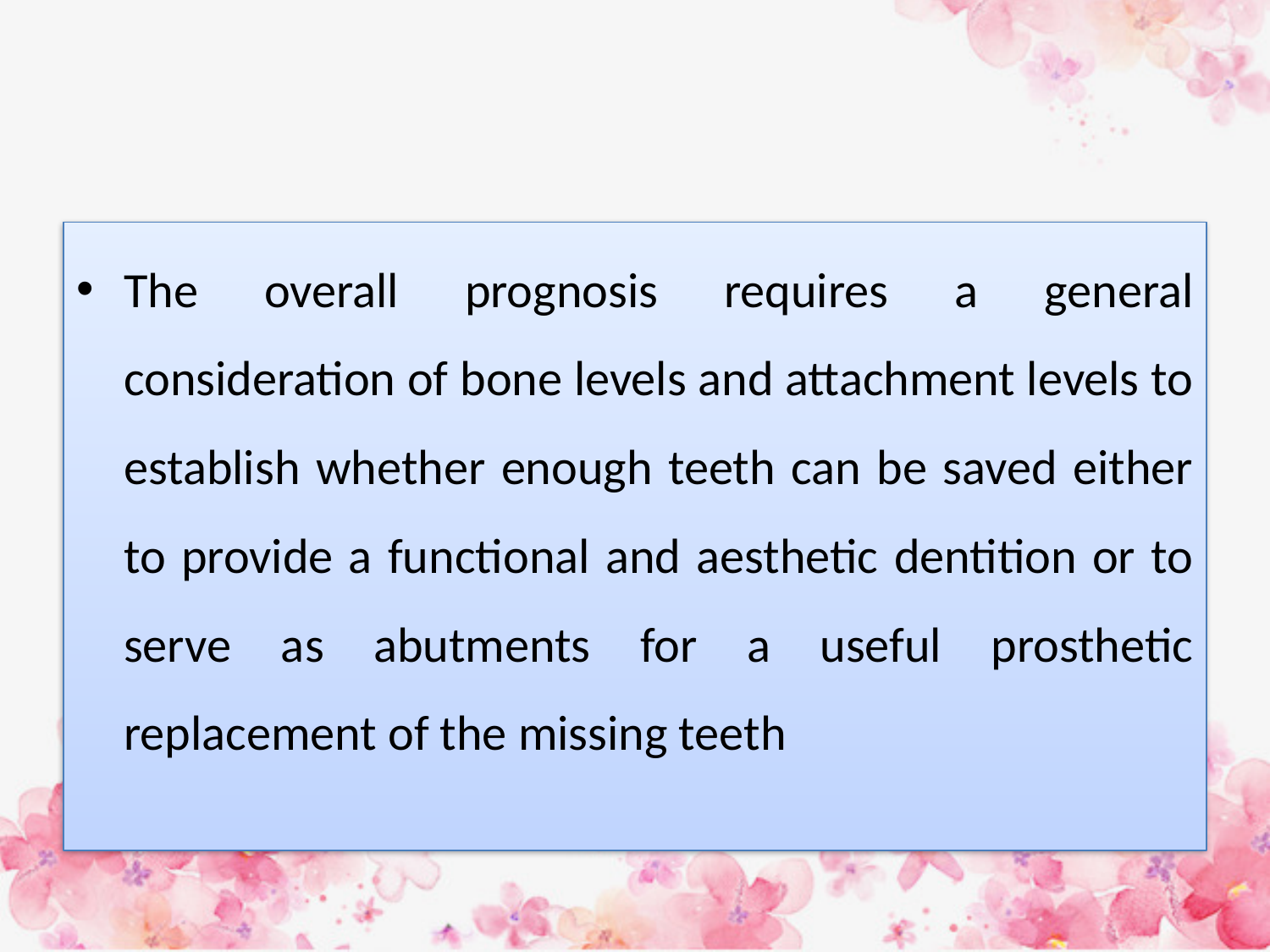

#
The overall prognosis requires a general consideration of bone levels and attachment levels to establish whether enough teeth can be saved either to provide a functional and aesthetic dentition or to serve as abutments for a useful prosthetic replacement of the missing teeth